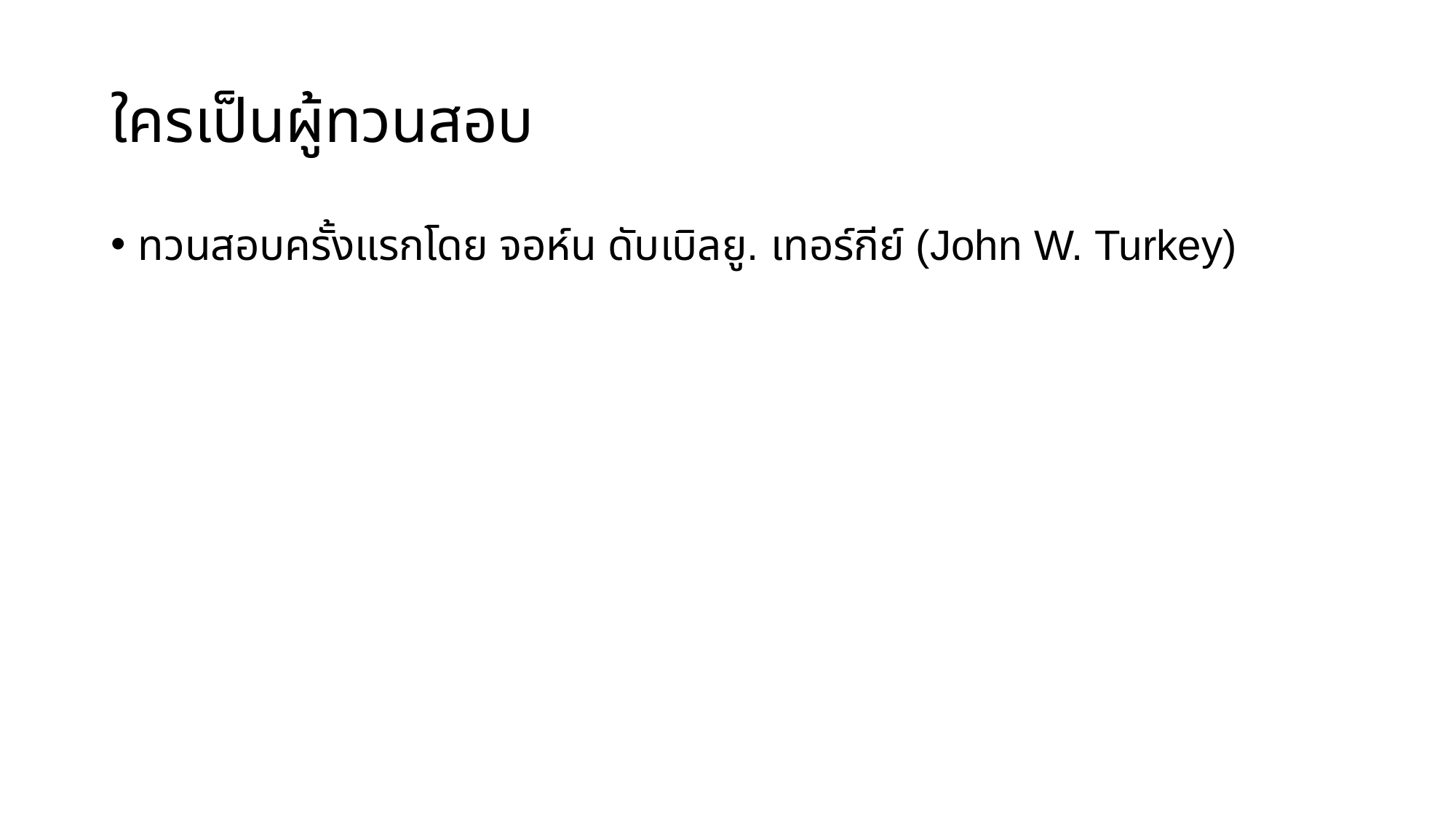

# ใครเป็นผู้ทวนสอบ
ทวนสอบครั้งแรกโดย จอห์น ดับเบิลยู. เทอร์กีย์ (John W. Turkey)